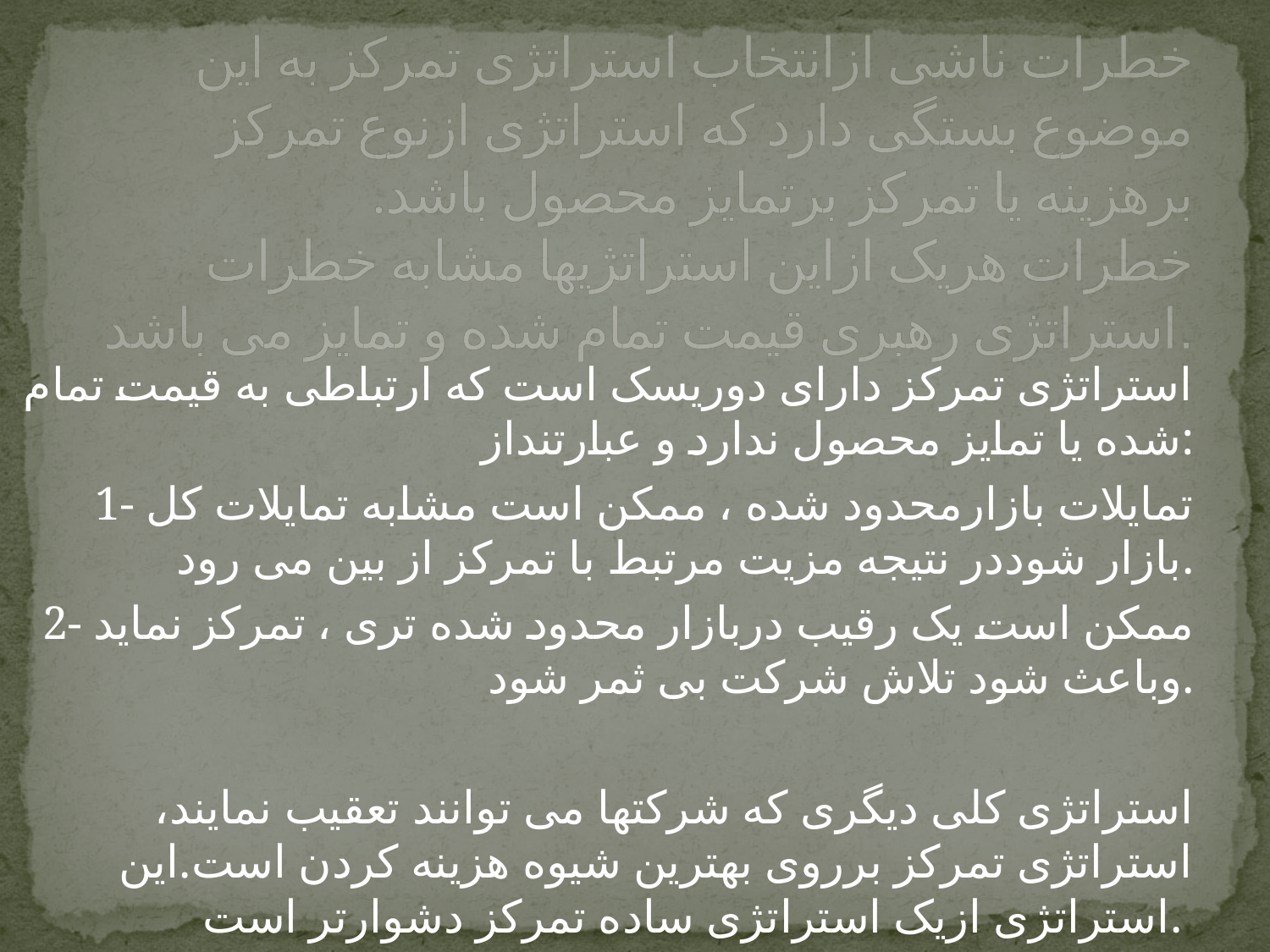

# خطرات ناشی ازانتخاب استراتژی تمرکز به این موضوع بستگی دارد که استراتژی ازنوع تمرکز برهزینه یا تمرکز برتمایز محصول باشد. خطرات هریک ازاین استراتژیها مشابه خطرات استراتژی رهبری قیمت تمام شده و تمایز می باشد.
استراتژی تمرکز دارای دوریسک است که ارتباطی به قیمت تمام شده یا تمایز محصول ندارد و عبارتنداز:
1- تمایلات بازارمحدود شده ، ممکن است مشابه تمایلات کل بازار شوددر نتیجه مزیت مرتبط با تمرکز از بین می رود.
2- ممکن است یک رقیب دربازار محدود شده تری ، تمرکز نماید وباعث شود تلاش شرکت بی ثمر شود.

استراتژی کلی دیگری که شرکتها می توانند تعقیب نمایند، استراتژی تمرکز برروی بهترین شیوه هزینه کردن است.این استراتژی ازیک استراتژی ساده تمرکز دشوارتر است.